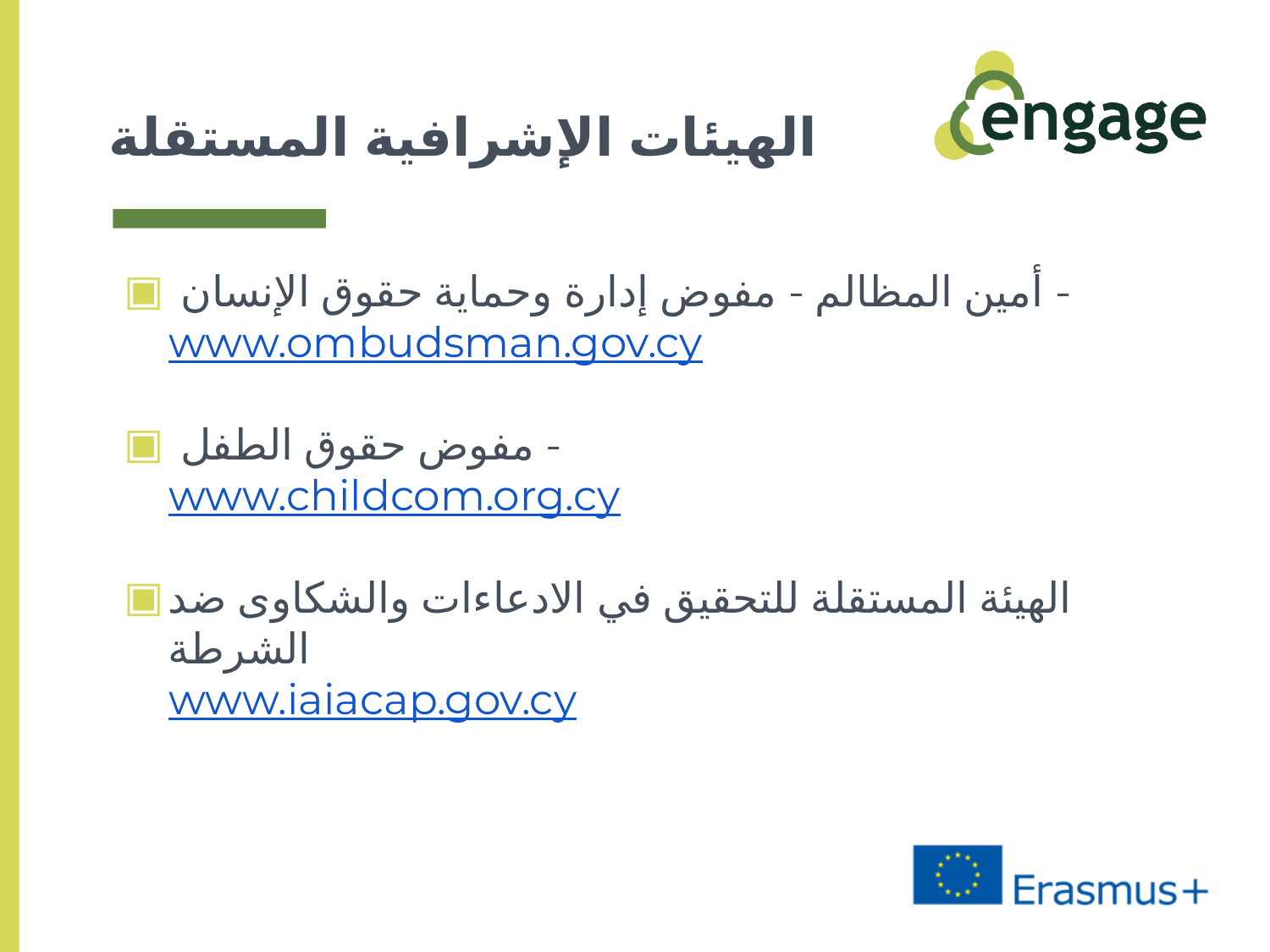

# الهيئات الإشرافية المستقلة
 أمين المظالم - مفوض إدارة وحماية حقوق الإنسان -
www.ombudsman.gov.cy

 مفوض حقوق الطفل -
www.childcom.org.cy

الهيئة المستقلة للتحقيق في الادعاءات والشكاوى ضد الشرطة
www.iaiacap.gov.cy